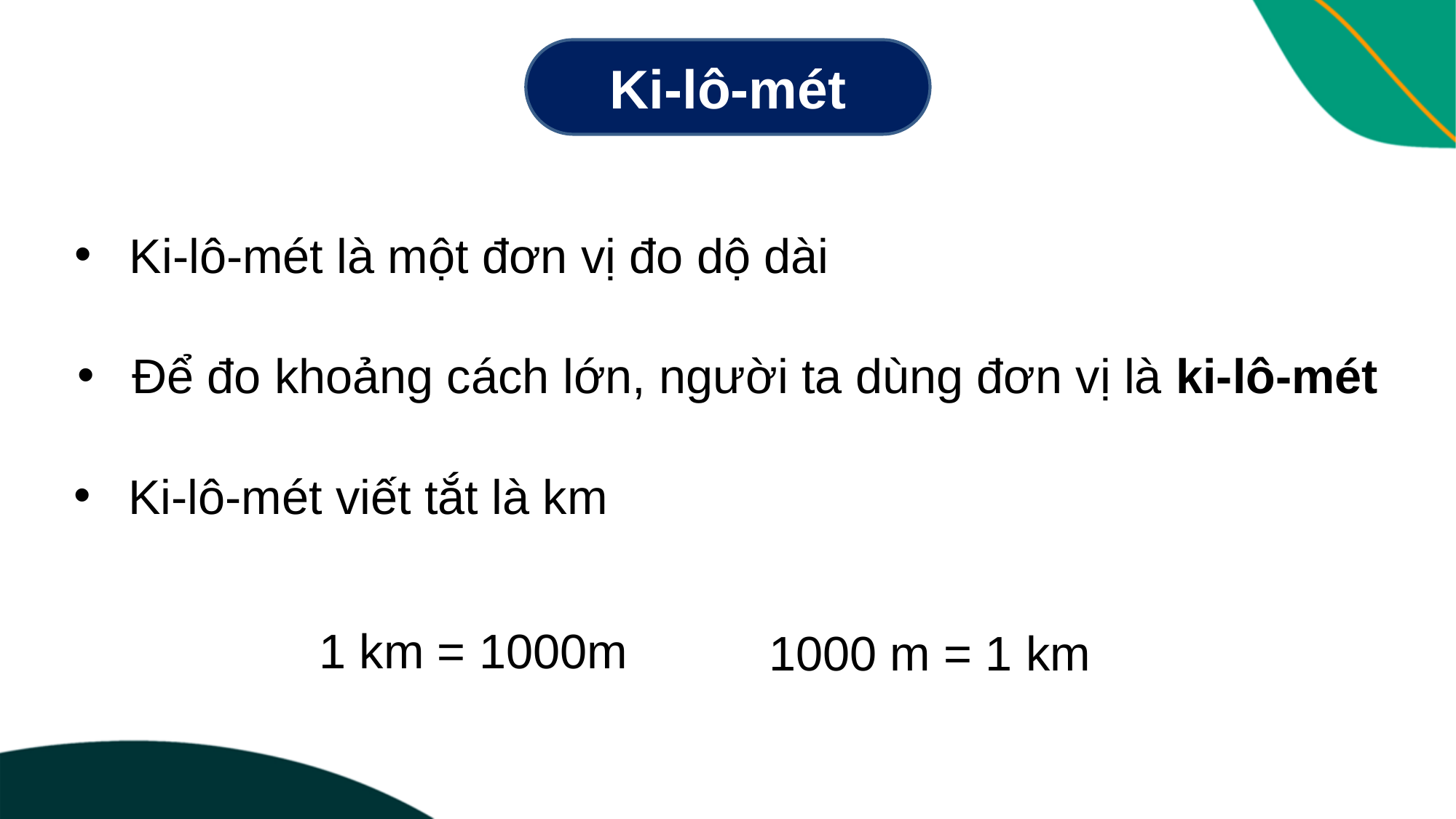

Ki-lô-mét
Ki-lô-mét là một đơn vị đo dộ dài
Để đo khoảng cách lớn, người ta dùng đơn vị là ki-lô-mét
Ki-lô-mét viết tắt là km
1 km = 1000m
1000 m = 1 km